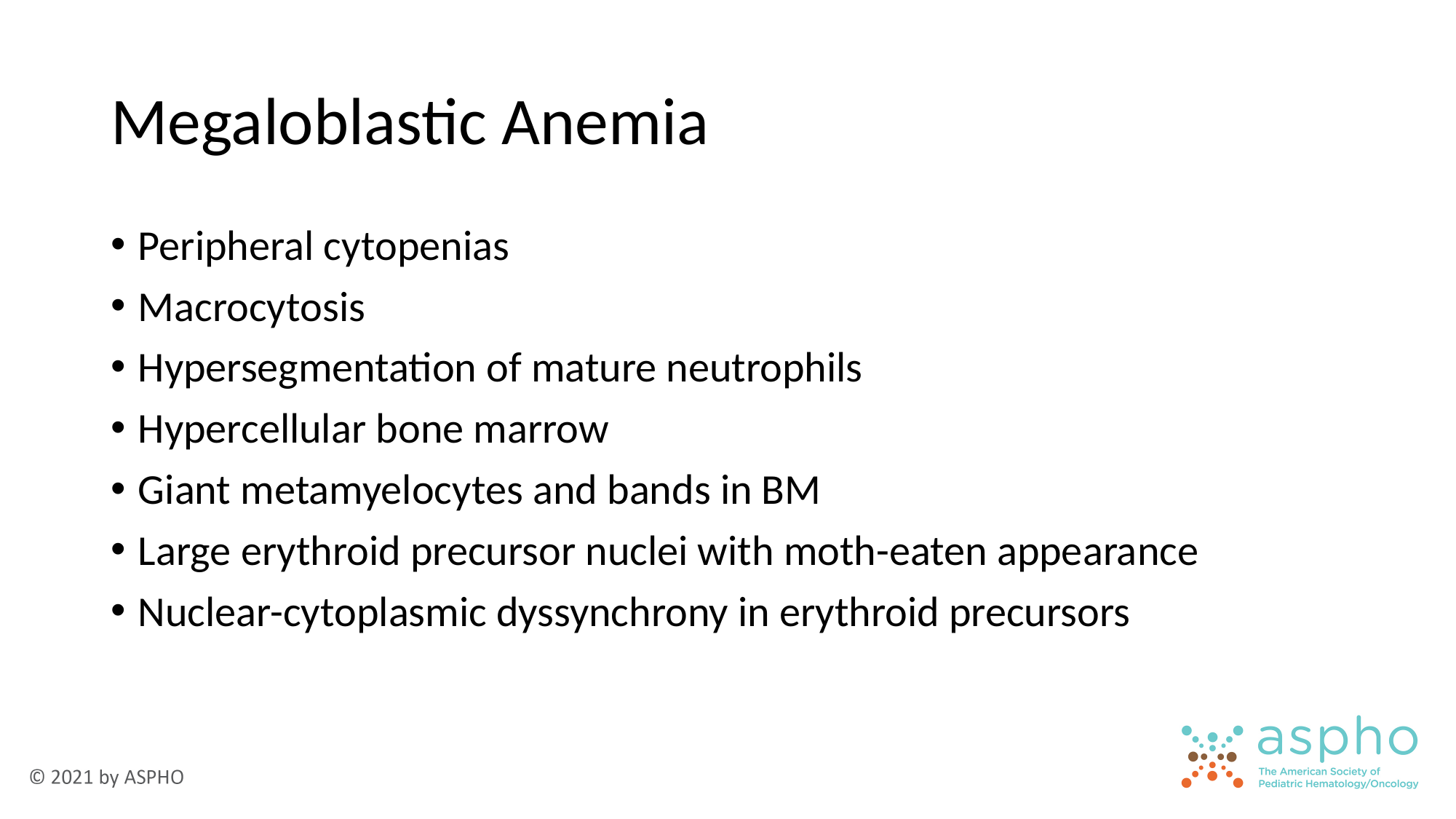

# Megaloblastic Anemia
Peripheral cytopenias
Macrocytosis
Hypersegmentation of mature neutrophils
Hypercellular bone marrow
Giant metamyelocytes and bands in BM
Large erythroid precursor nuclei with moth-eaten appearance
Nuclear-cytoplasmic dyssynchrony in erythroid precursors